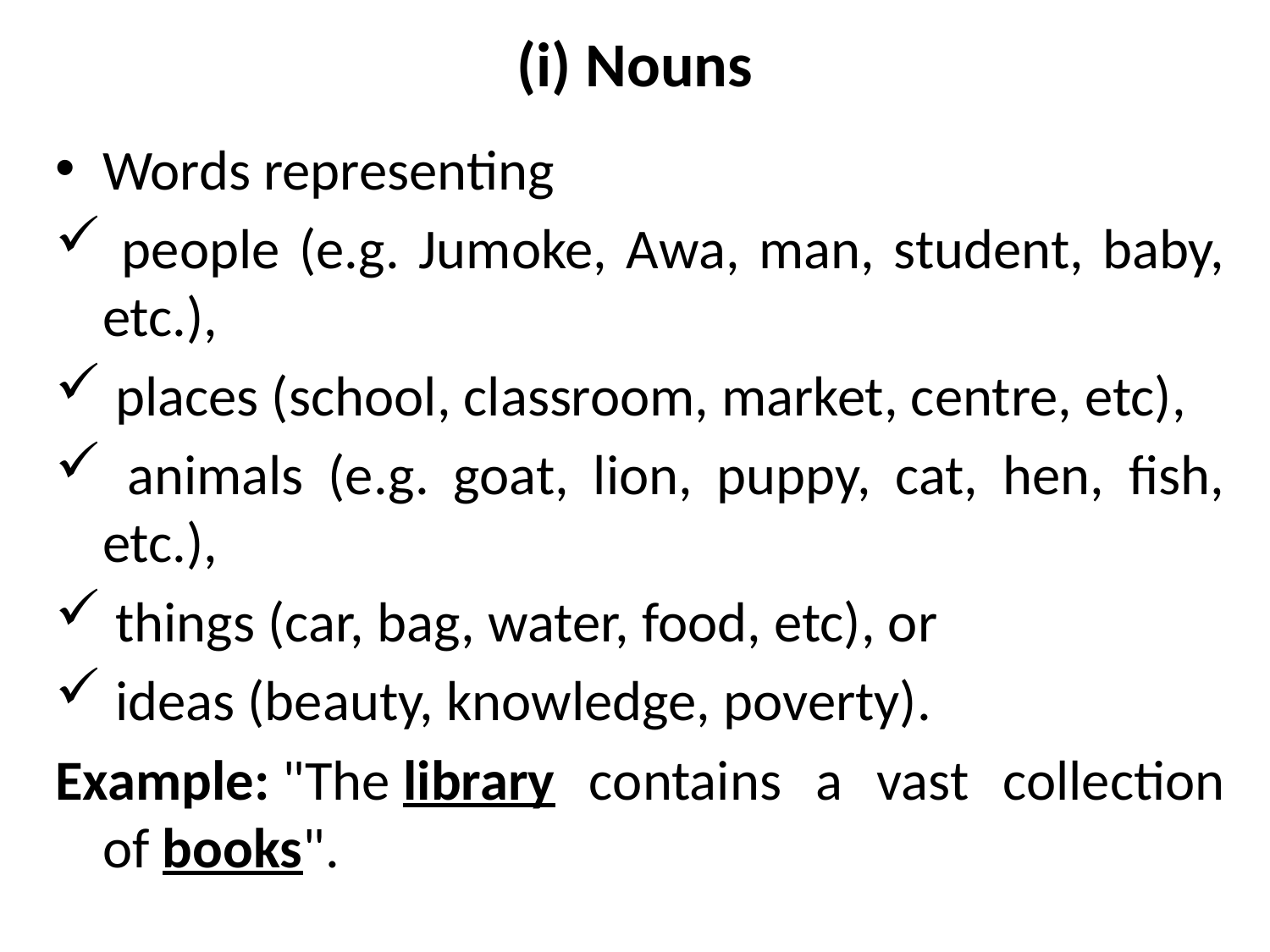

# (i) Nouns
Words representing
 people (e.g. Jumoke, Awa, man, student, baby, etc.),
 places (school, classroom, market, centre, etc),
 animals (e.g. goat, lion, puppy, cat, hen, fish, etc.),
 things (car, bag, water, food, etc), or
 ideas (beauty, knowledge, poverty).
Example: "The library contains a vast collection of books".